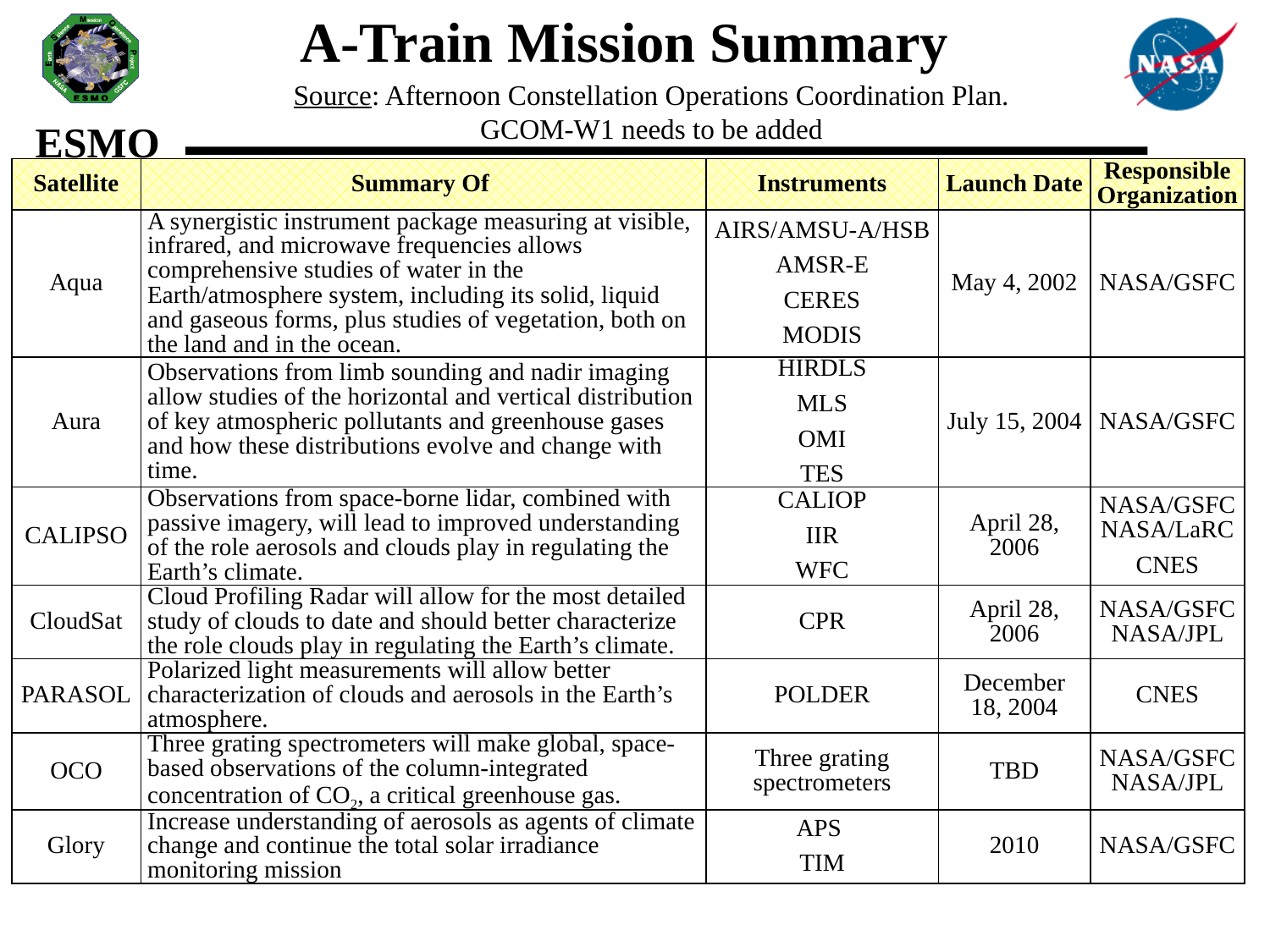

A-Train Mission Summary
# Source: Afternoon Constellation Operations Coordination Plan. GCOM-W1 needs to be added
| Satellite | Summary Of | Instruments | Launch Date | Responsible Organization |
| --- | --- | --- | --- | --- |
| Aqua | A synergistic instrument package measuring at visible, infrared, and microwave frequencies allows comprehensive studies of water in the Earth/atmosphere system, including its solid, liquid and gaseous forms, plus studies of vegetation, both on the land and in the ocean. | AIRS/AMSU-A/HSB AMSR-E CERES MODIS | May 4, 2002 | NASA/GSFC |
| Aura | Observations from limb sounding and nadir imaging allow studies of the horizontal and vertical distribution of key atmospheric pollutants and greenhouse gases and how these distributions evolve and change with time. | HIRDLS MLS OMI TES | July 15, 2004 | NASA/GSFC |
| CALIPSO | Observations from space-borne lidar, combined with passive imagery, will lead to improved understanding of the role aerosols and clouds play in regulating the Earth’s climate. | CALIOP IIR WFC | April 28, 2006 | NASA/GSFC NASA/LaRC CNES |
| CloudSat | Cloud Profiling Radar will allow for the most detailed study of clouds to date and should better characterize the role clouds play in regulating the Earth’s climate. | CPR | April 28, 2006 | NASA/GSFC NASA/JPL |
| PARASOL | Polarized light measurements will allow better characterization of clouds and aerosols in the Earth’s atmosphere. | POLDER | December 18, 2004 | CNES |
| OCO | Three grating spectrometers will make global, space-based observations of the column-integrated concentration of CO2, a critical greenhouse gas. | Three grating spectrometers | TBD | NASA/GSFC NASA/JPL |
| Glory | Increase understanding of aerosols as agents of climate change and continue the total solar irradiance monitoring mission | APS TIM | 2010 | NASA/GSFC |